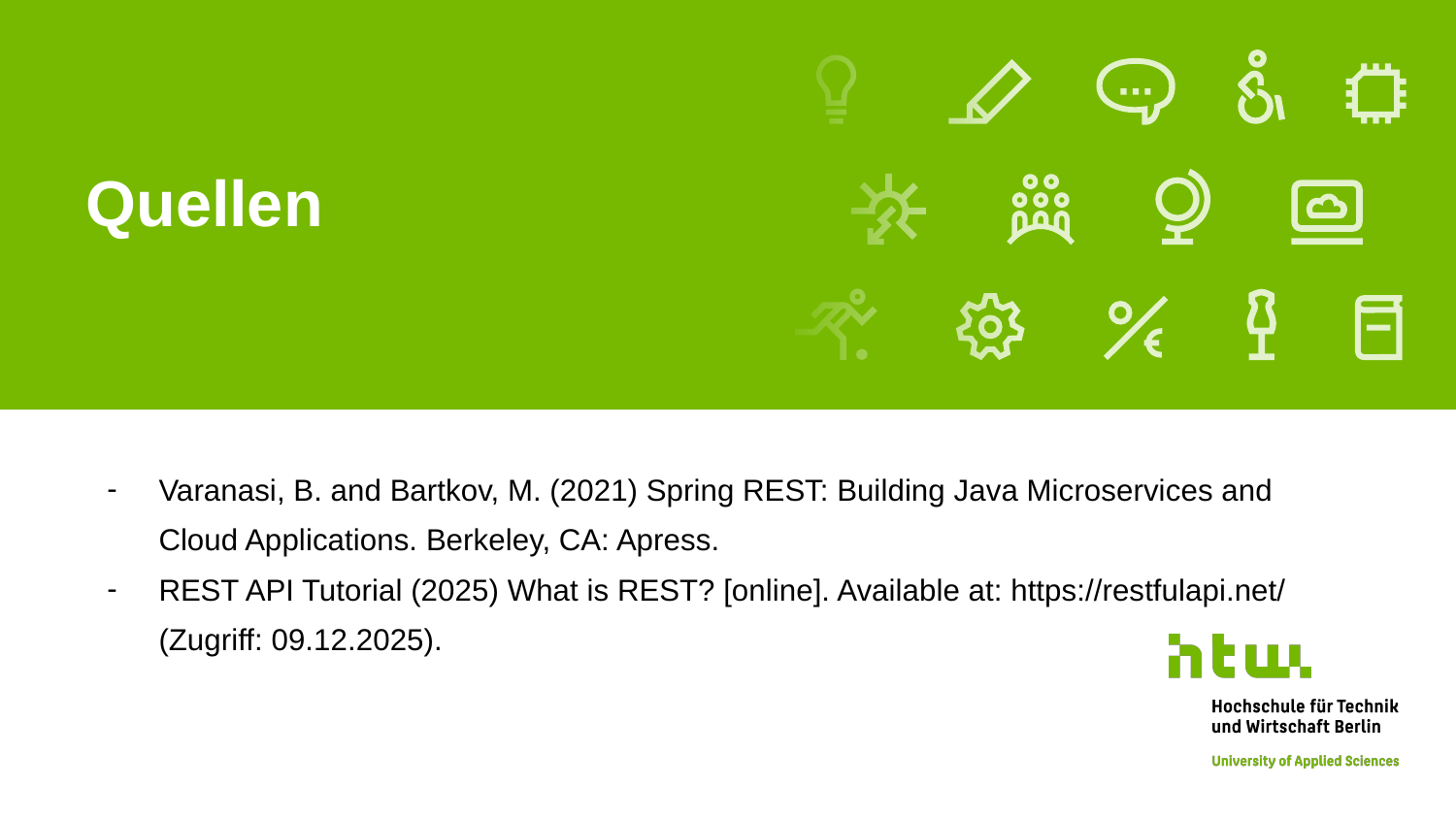

# Quellen
Varanasi, B. and Bartkov, M. (2021) Spring REST: Building Java Microservices and Cloud Applications. Berkeley, CA: Apress.
REST API Tutorial (2025) What is REST? [online]. Available at: https://restfulapi.net/ (Zugriff: 09.12.2025).